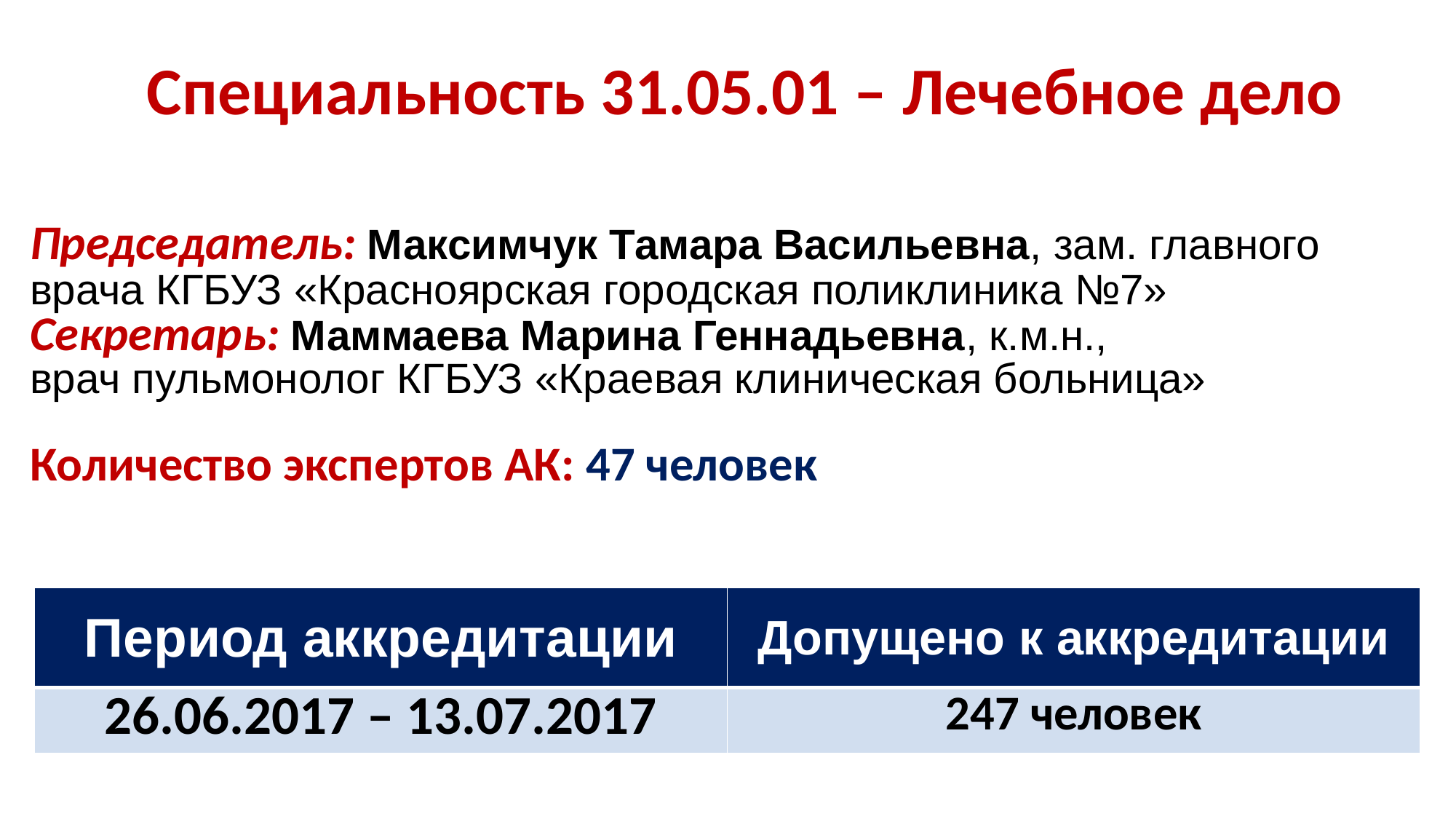

# Специальность 31.05.01 – Лечебное дело
Председатель: Максимчук Тамара Васильевна, зам. главного врача КГБУЗ «Красноярская городская поликлиника №7»
Секретарь: Маммаева Марина Геннадьевна, к.м.н.,
врач пульмонолог КГБУЗ «Краевая клиническая больница»

Количество экспертов АК: 47 человек
| Период аккредитации | Допущено к аккредитации |
| --- | --- |
| 26.06.2017 – 13.07.2017 | 247 человек |